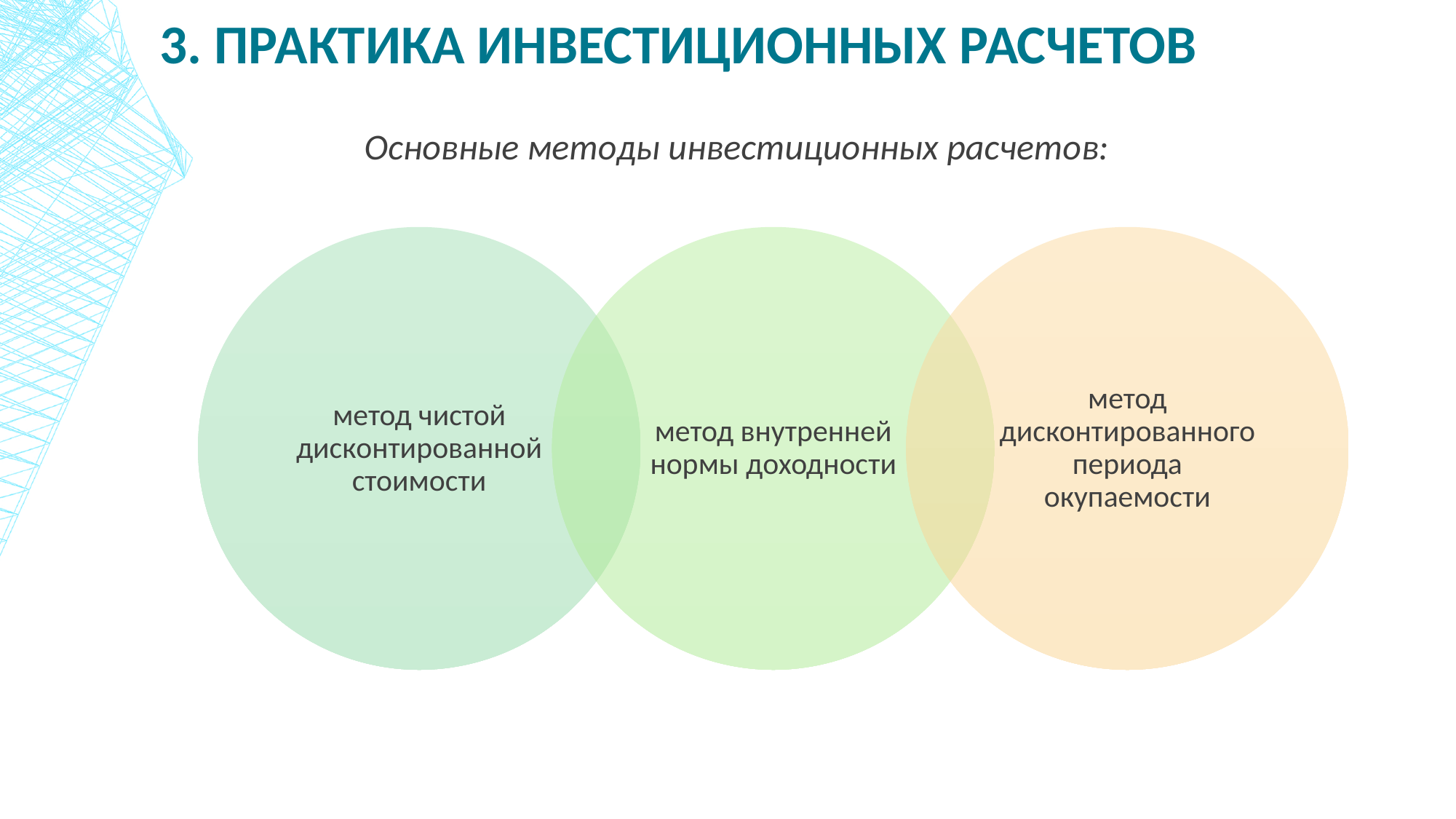

# 3. Практика инвестиционных расчетов
Основные методы инвестиционных расчетов:
метод чистой дисконтированной стоимости
метод внутренней нормы доходности
метод дисконтированного периода окупаемости